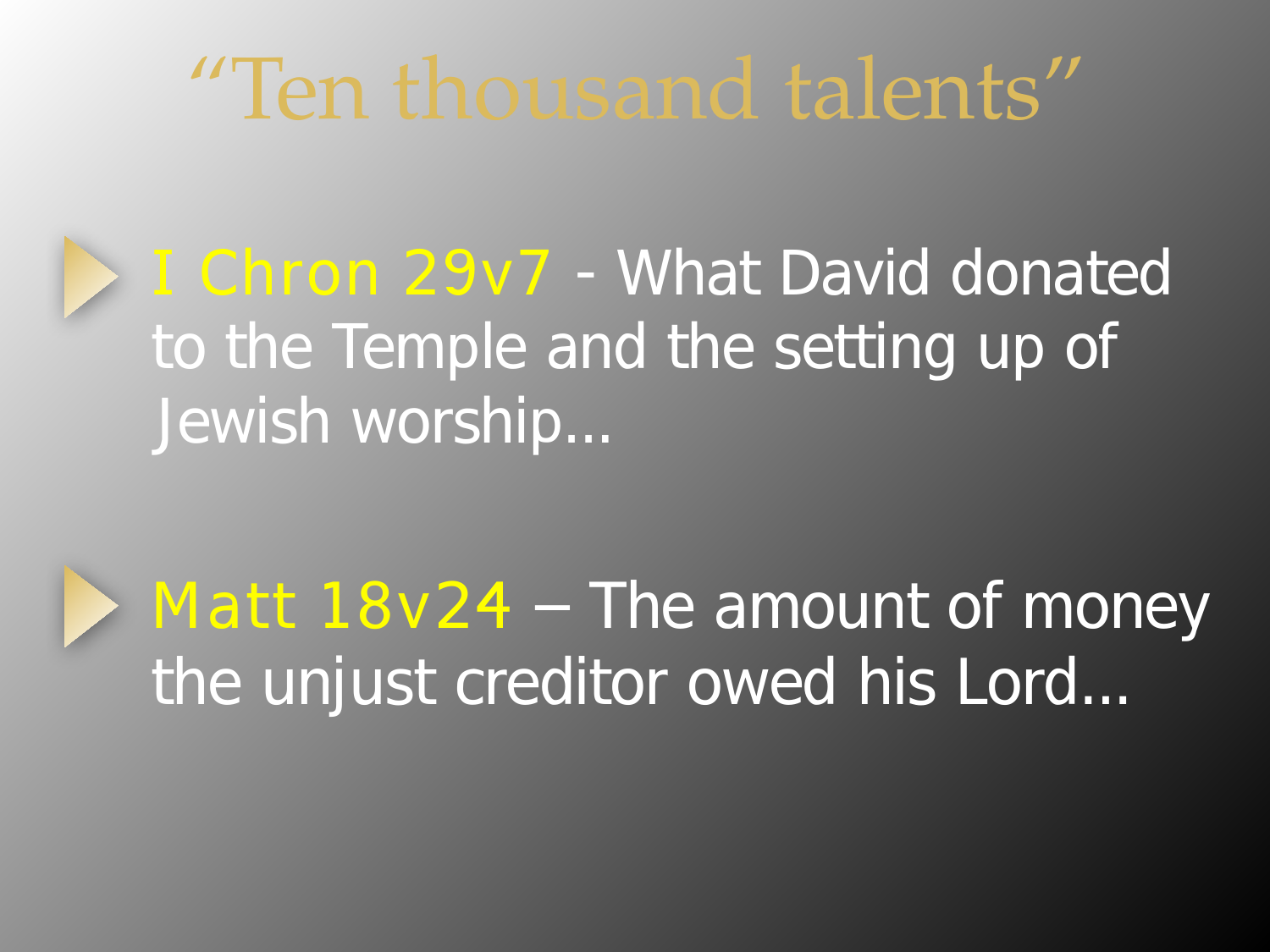

# “Ten thousand talents”
I Chron 29v7 - What David donated to the Temple and the setting up of Jewish worship…

Matt 18v24 – The amount of money the unjust creditor owed his Lord…